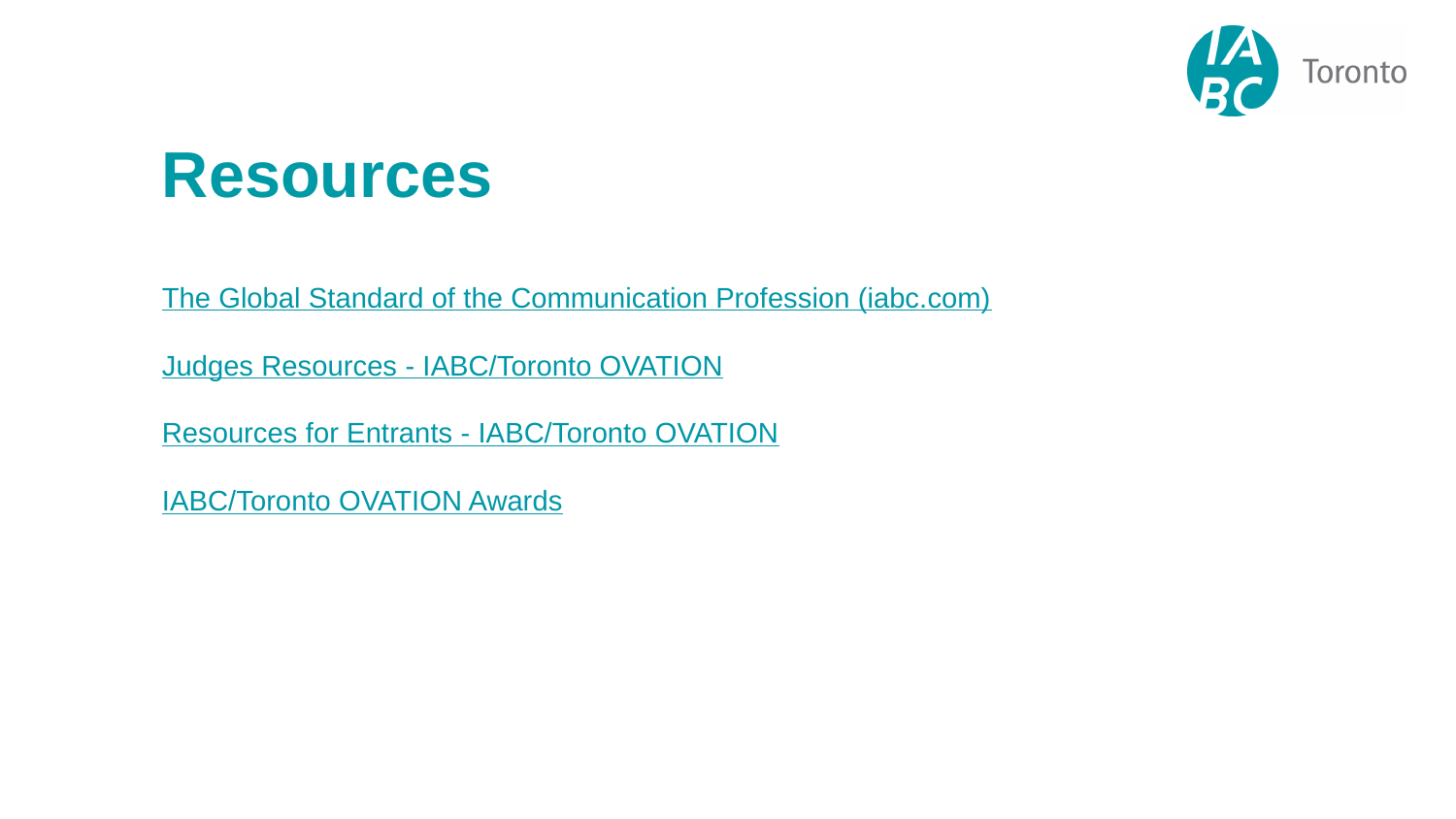

Resources
The Global Standard of the Communication Profession (iabc.com)

Judges Resources - IABC/Toronto OVATION

Resources for Entrants - IABC/Toronto OVATION

IABC/Toronto OVATION Awards